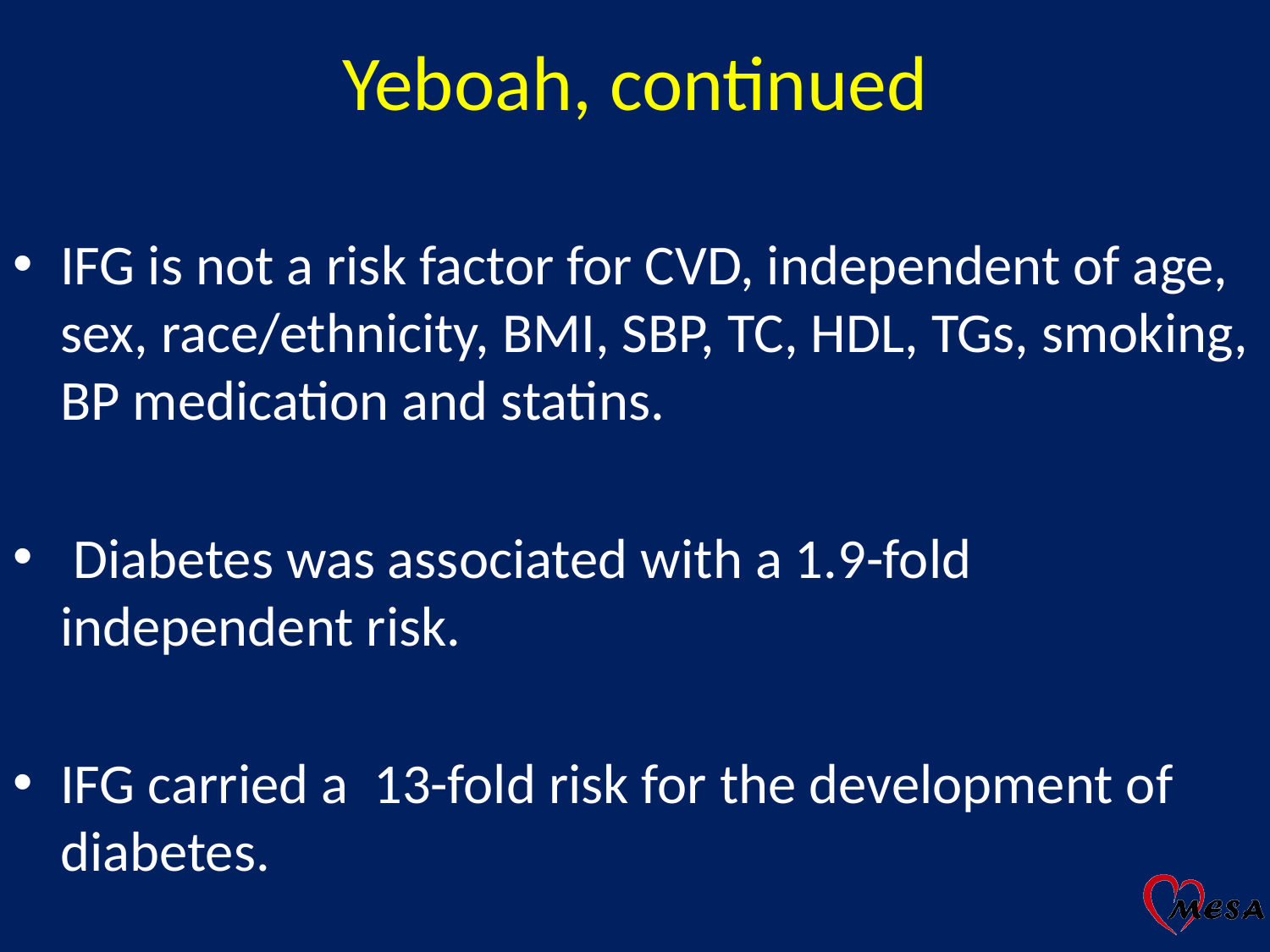

# Yeboah, continued
IFG is not a risk factor for CVD, independent of age, sex, race/ethnicity, BMI, SBP, TC, HDL, TGs, smoking, BP medication and statins.

 Diabetes was associated with a 1.9-fold independent risk.

IFG carried a  13-fold risk for the development of diabetes.